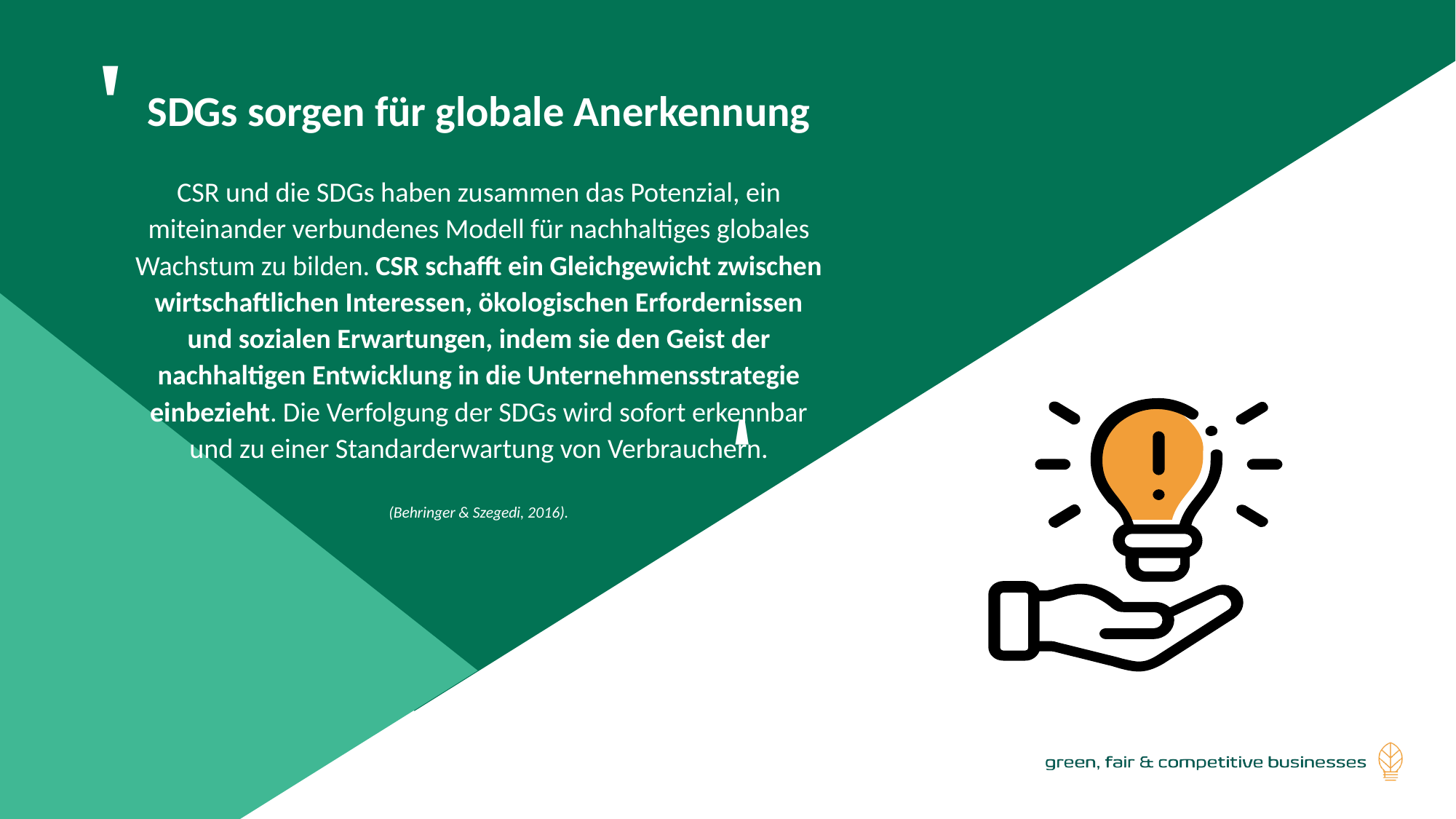

'
SDGs sorgen für globale Anerkennung

CSR und die SDGs haben zusammen das Potenzial, ein miteinander verbundenes Modell für nachhaltiges globales Wachstum zu bilden. CSR schafft ein Gleichgewicht zwischen wirtschaftlichen Interessen, ökologischen Erfordernissen und sozialen Erwartungen, indem sie den Geist der nachhaltigen Entwicklung in die Unternehmensstrategie einbezieht. Die Verfolgung der SDGs wird sofort erkennbar und zu einer Standarderwartung von Verbrauchern.

(Behringer & Szegedi, 2016).

'